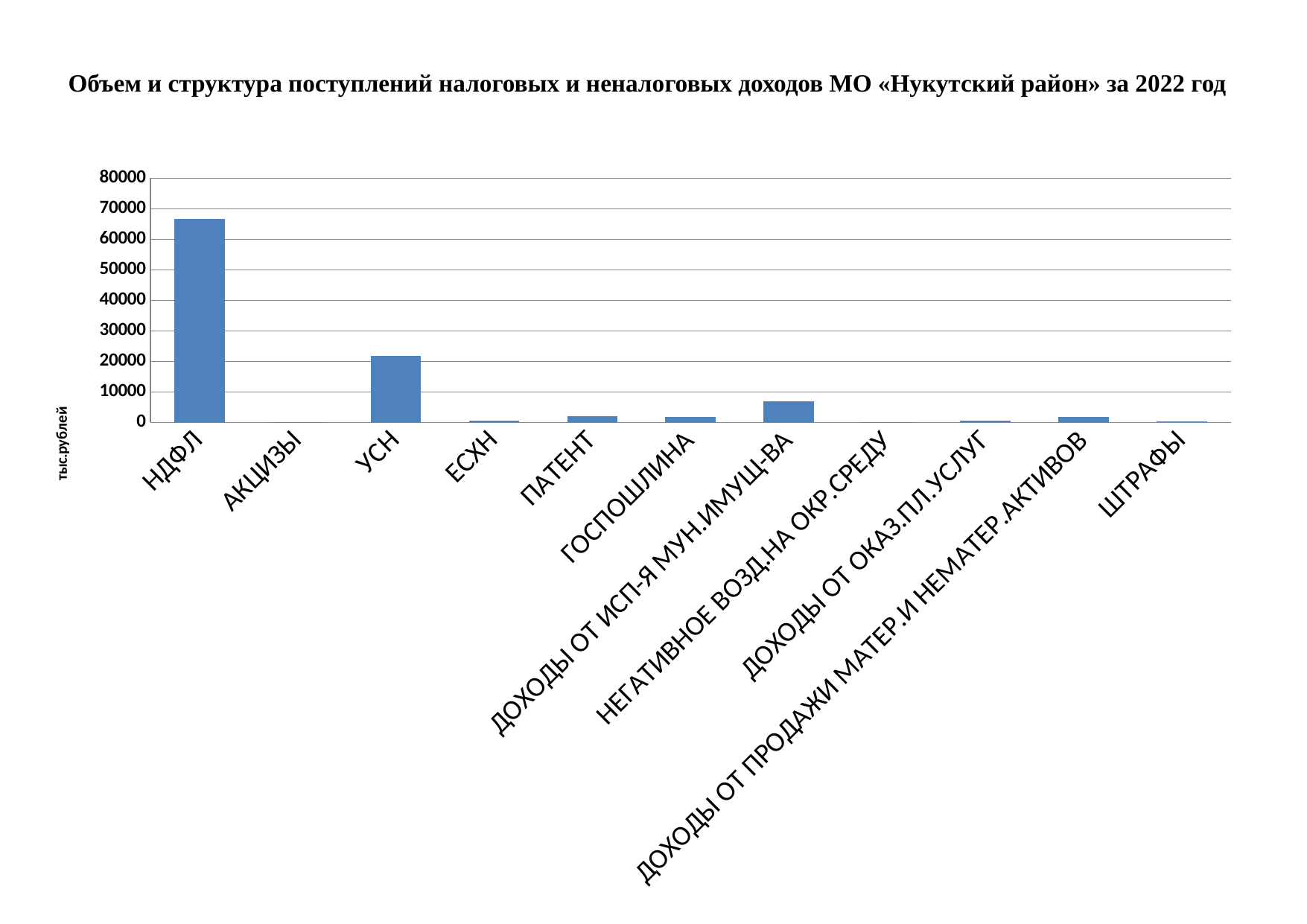

# Объем и структура поступлений налоговых и неналоговых доходов МО «Нукутский район» за 2022 год

### Chart

| Category | 2022 год |
|---|---|
| НДФЛ | 66757.3 |
| АКЦИЗЫ | 89.8 |
| УСН | 21738.4 |
| ЕСХН | 679.5 |
| ПАТЕНТ | 2146.8 |
| ГОСПОШЛИНА | 1745.6 |
| ДОХОДЫ ОТ ИСП-Я МУН.ИМУЩ-ВА | 6863.9 |
| НЕГАТИВНОЕ ВОЗД.НА ОКР.СРЕДУ | 40.5 |
| ДОХОДЫ ОТ ОКАЗ.ПЛ.УСЛУГ | 637.9 |
| ДОХОДЫ ОТ ПРОДАЖИ МАТЕР.И НЕМАТЕР.АКТИВОВ | 1804.3 |
| ШТРАФЫ | 322.6 |